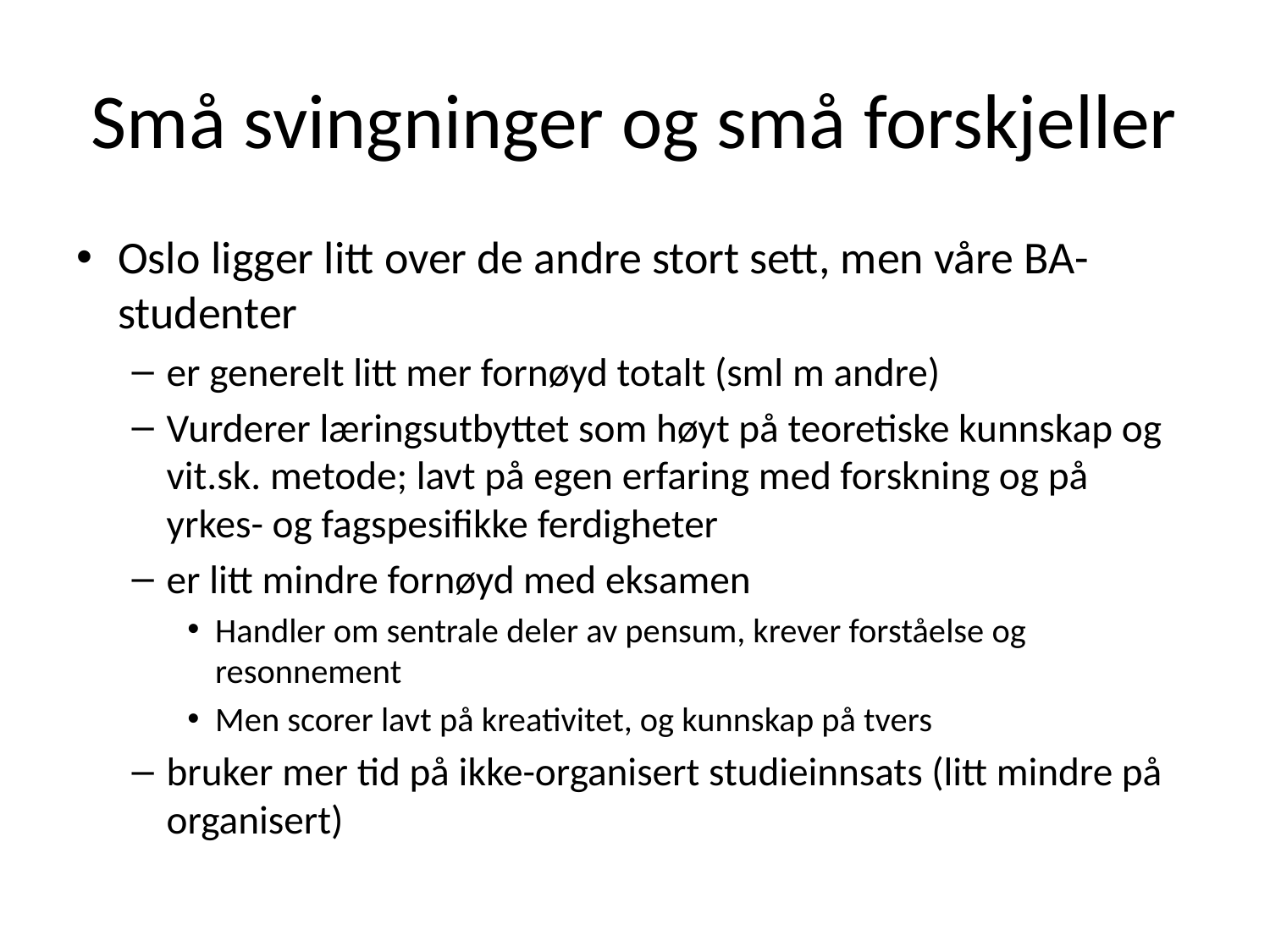

# Små svingninger og små forskjeller
Oslo ligger litt over de andre stort sett, men våre BA-studenter
er generelt litt mer fornøyd totalt (sml m andre)
Vurderer læringsutbyttet som høyt på teoretiske kunnskap og vit.sk. metode; lavt på egen erfaring med forskning og på yrkes- og fagspesifikke ferdigheter
er litt mindre fornøyd med eksamen
Handler om sentrale deler av pensum, krever forståelse og resonnement
Men scorer lavt på kreativitet, og kunnskap på tvers
bruker mer tid på ikke-organisert studieinnsats (litt mindre på organisert)